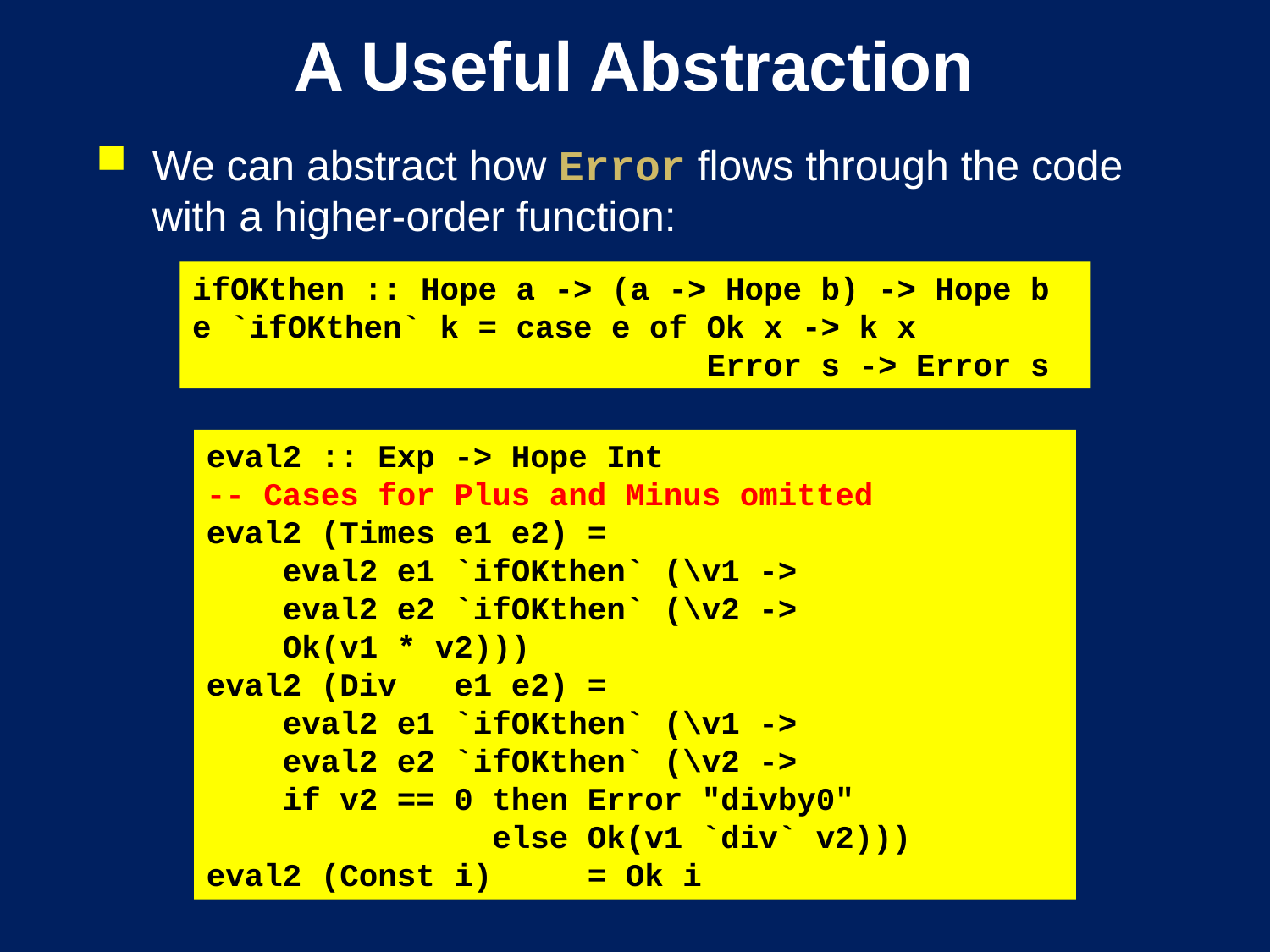

# A Useful Abstraction
We can abstract how Error flows through the code with a higher-order function:
ifOKthen :: Hope a -> (a -> Hope b) -> Hope b
e `ifOKthen` k = case e of Ok x -> k x
                           Error s -> Error s
eval2 :: Exp -> Hope Int
-- Cases for Plus and Minus omitted
eval2 (Times e1 e2) =
    eval2 e1 `ifOKthen` (\v1 ->
    eval2 e2 `ifOKthen` (\v2 ->
    Ok(v1 * v2)))
eval2 (Div   e1 e2) =
    eval2 e1 `ifOKthen` (\v1 ->
    eval2 e2 `ifOKthen` (\v2 ->
    if v2 == 0 then Error "divby0"
               else Ok(v1 `div` v2)))
eval2 (Const i)     = Ok i